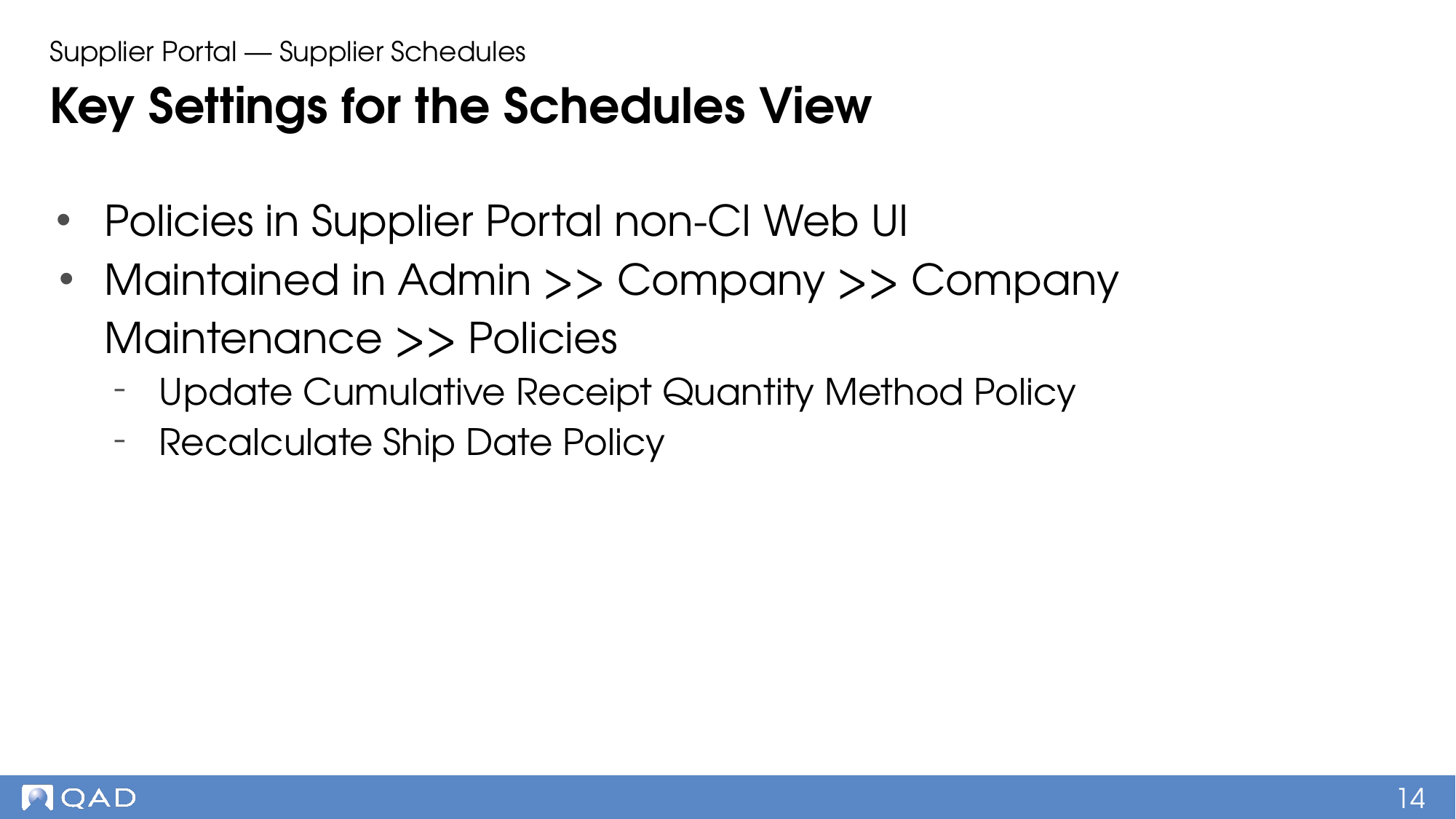

Supplier Portal — Supplier Schedules
# Key Settings for the Schedules View
Policies in Supplier Portal non-CI Web UI
Maintained in Admin >> Company >> Company Maintenance >> Policies
Update Cumulative Receipt Quantity Method Policy
Recalculate Ship Date Policy

14